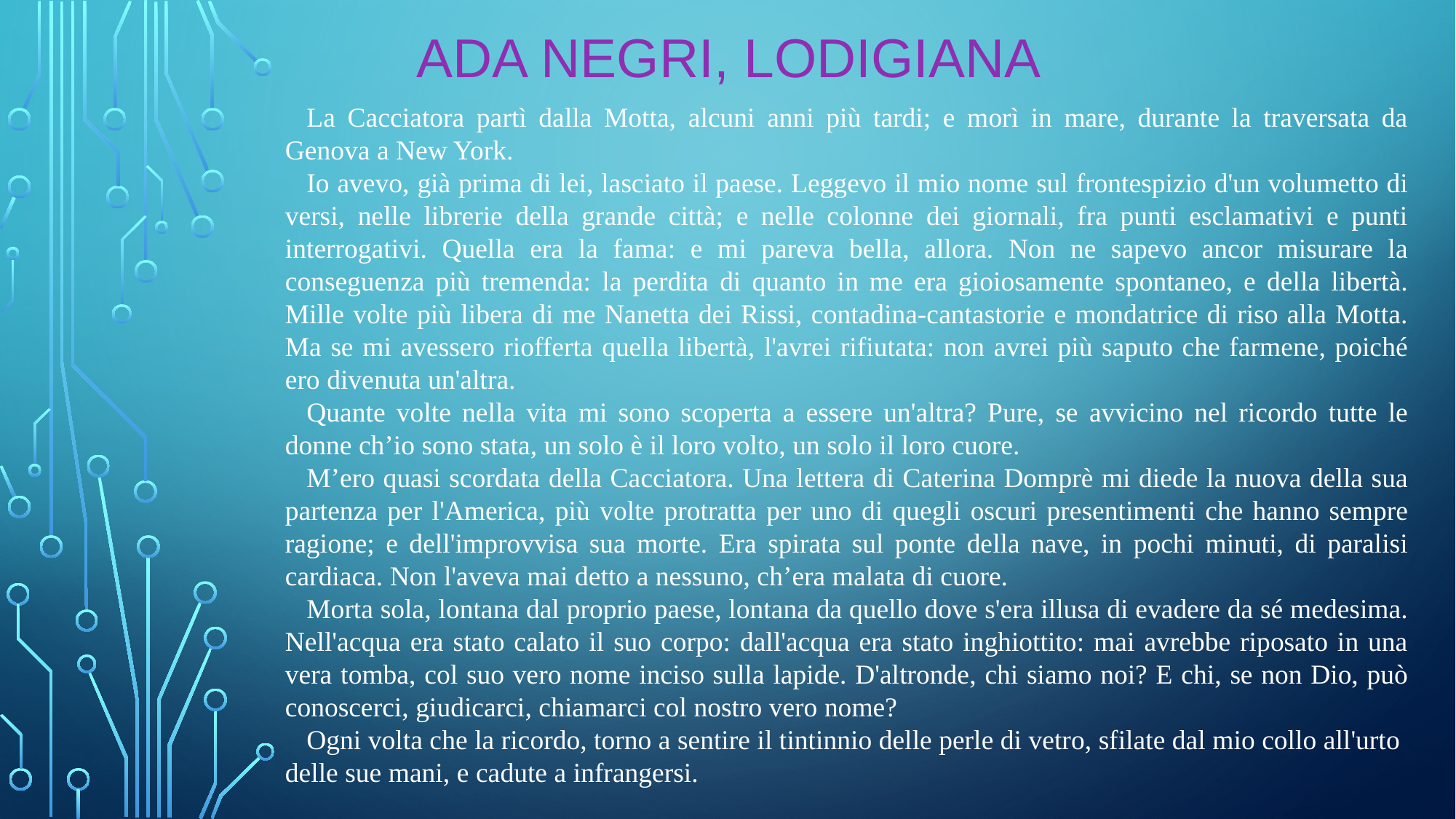

# Ada Negri, lodigiana
La Cacciatora partì dalla Motta, alcuni anni più tardi; e morì in mare, durante la traversata da Genova a New York.
Io avevo, già prima di lei, lasciato il paese. Leggevo il mio nome sul frontespizio d'un volumetto di versi, nelle librerie della grande città; e nelle colonne dei giornali, fra punti esclamativi e punti interrogativi. Quella era la fama: e mi pareva bella, allora. Non ne sapevo ancor misurare la conseguenza più tremenda: la perdita di quanto in me era gioiosamente spontaneo, e della libertà. Mille volte più libera di me Nanetta dei Rissi, contadina-cantastorie e mondatrice di riso alla Motta. Ma se mi avessero riofferta quella libertà, l'avrei rifiutata: non avrei più saputo che farmene, poiché ero divenuta un'altra.
Quante volte nella vita mi sono scoperta a essere un'altra? Pure, se avvicino nel ricordo tutte le donne ch’io sono stata, un solo è il loro volto, un solo il loro cuore.
M’ero quasi scordata della Cacciatora. Una lettera di Caterina Domprè mi diede la nuova della sua partenza per l'America, più volte protratta per uno di quegli oscuri presentimenti che hanno sempre ragione; e dell'improvvisa sua morte. Era spirata sul ponte della nave, in pochi minuti, di paralisi cardiaca. Non l'aveva mai detto a nessuno, ch’era malata di cuore.
Morta sola, lontana dal proprio paese, lontana da quello dove s'era illusa di evadere da sé medesima. Nell'acqua era stato calato il suo corpo: dall'acqua era stato inghiottito: mai avrebbe riposato in una vera tomba, col suo vero nome inciso sulla lapide. D'altronde, chi siamo noi? E chi, se non Dio, può conoscerci, giudicarci, chiamarci col nostro vero nome?
Ogni volta che la ricordo, torno a sentire il tintinnio delle perle di vetro, sfilate dal mio collo all'urto delle sue mani, e cadute a infrangersi.